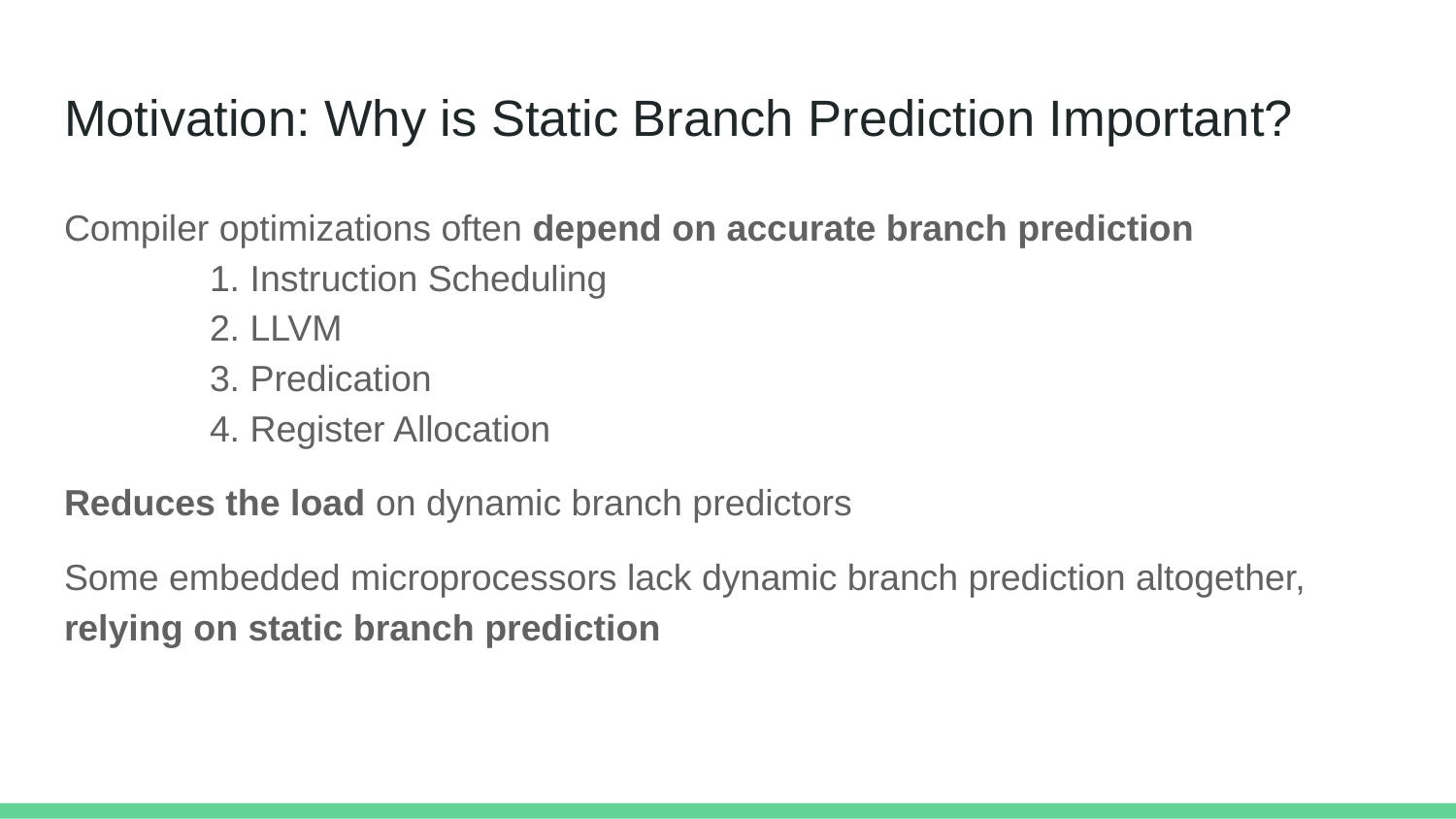

# Motivation: Why is Static Branch Prediction Important?
Compiler optimizations often depend on accurate branch prediction
	1. Instruction Scheduling
	2. LLVM
	3. Predication
	4. Register Allocation
Reduces the load on dynamic branch predictors
Some embedded microprocessors lack dynamic branch prediction altogether, relying on static branch prediction